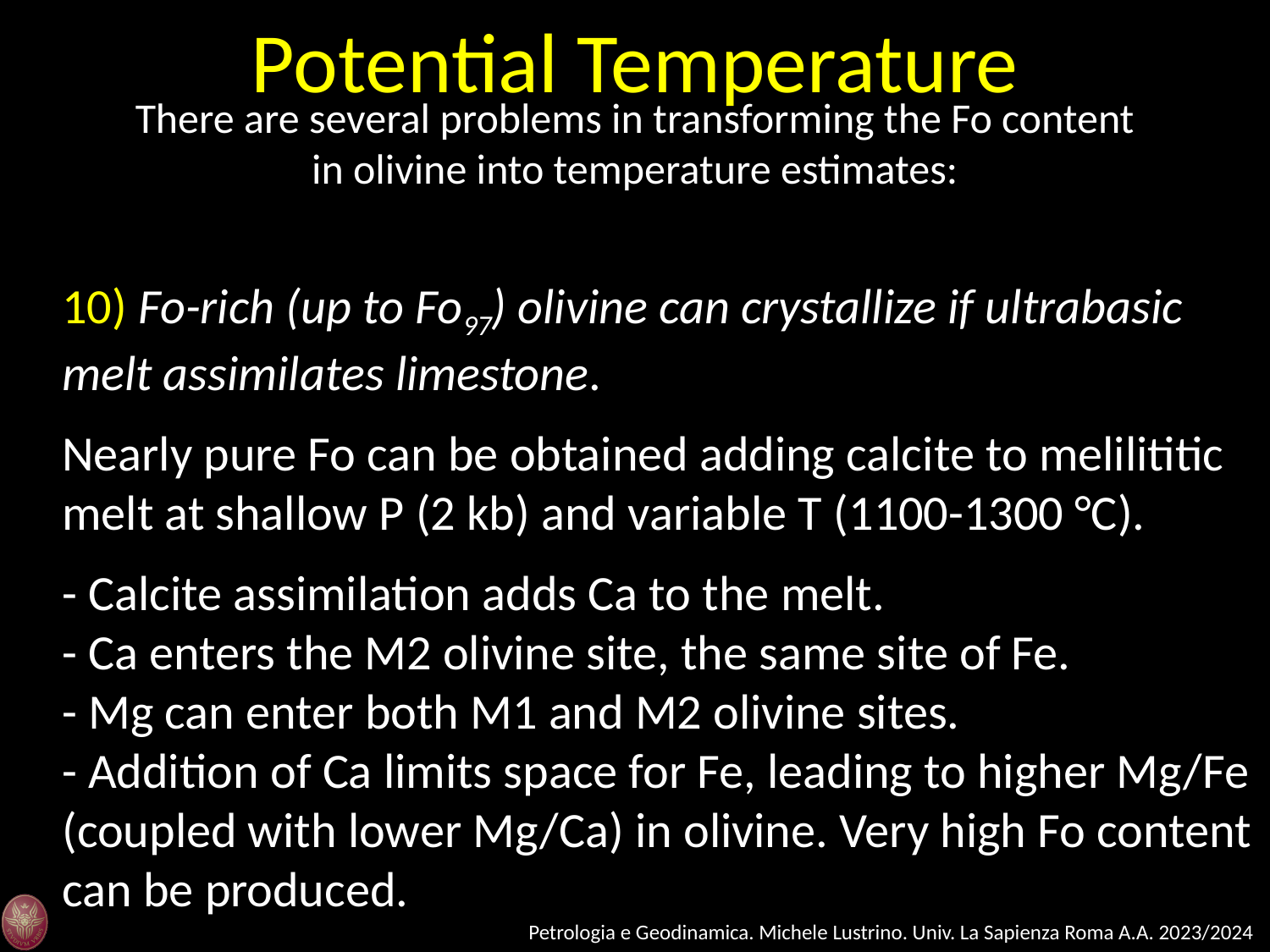

Potential Temperature
There are several problems in transforming the Fo content in olivine into temperature estimates:
10) Fo-rich (up to Fo97) olivine can crystallize if ultrabasic melt assimilates limestone.
Nearly pure Fo can be obtained adding calcite to melilititic melt at shallow P (2 kb) and variable T (1100-1300 °C).
- Calcite assimilation adds Ca to the melt.
- Ca enters the M2 olivine site, the same site of Fe.
- Mg can enter both M1 and M2 olivine sites.
- Addition of Ca limits space for Fe, leading to higher Mg/Fe (coupled with lower Mg/Ca) in olivine. Very high Fo content can be produced.